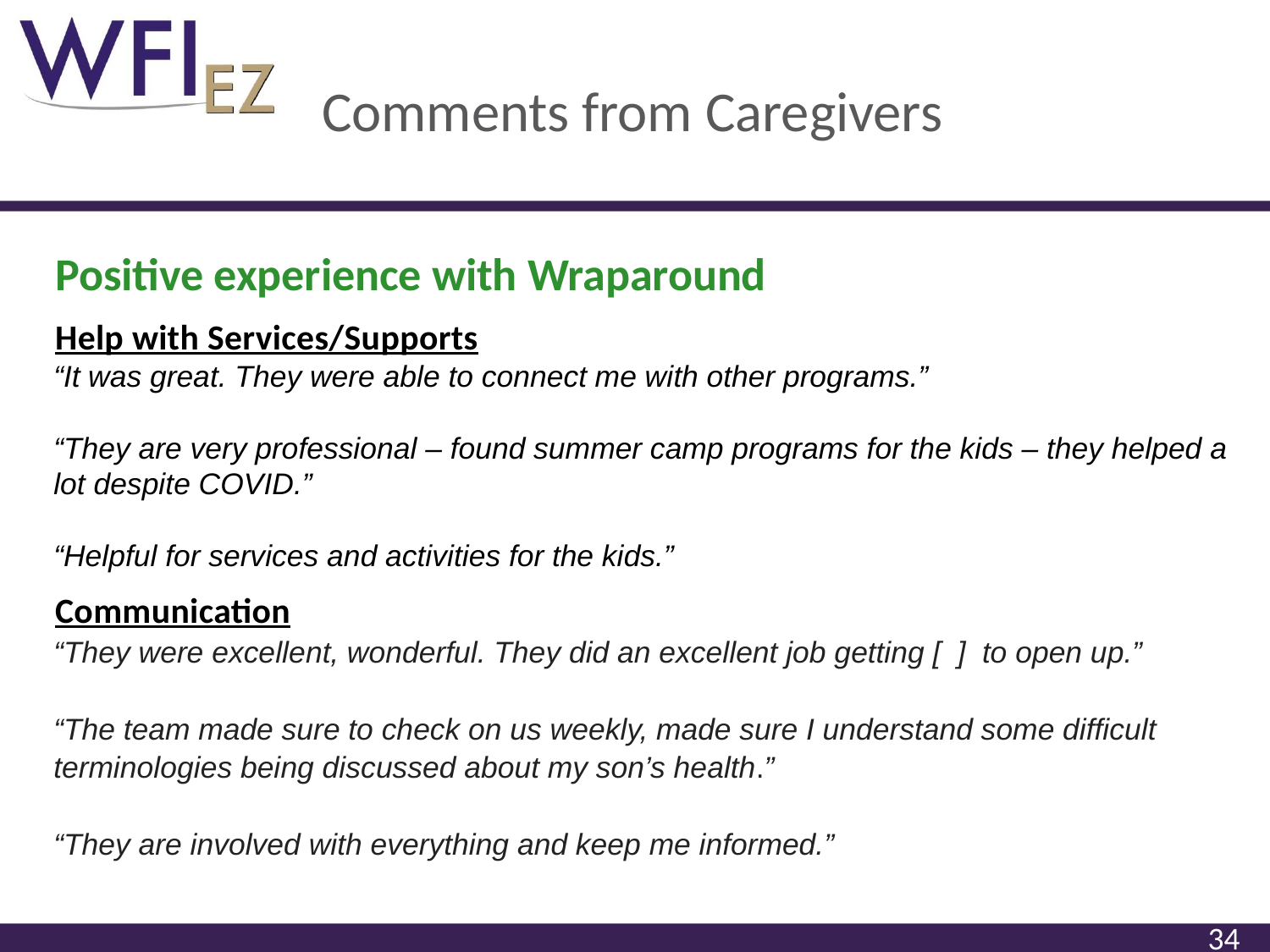

# Comments from Caregivers

Positive experience with Wraparound
Help with Services/Supports
“It was great. They were able to connect me with other programs.”

“They are very professional – found summer camp programs for the kids – they helped a lot despite COVID.”

“Helpful for services and activities for the kids.”
Communication
“They were excellent, wonderful. They did an excellent job getting [  ]  to open up.”

“The team made sure to check on us weekly, made sure I understand some difficult terminologies being discussed about my son’s health.”

“They are involved with everything and keep me informed.”

34